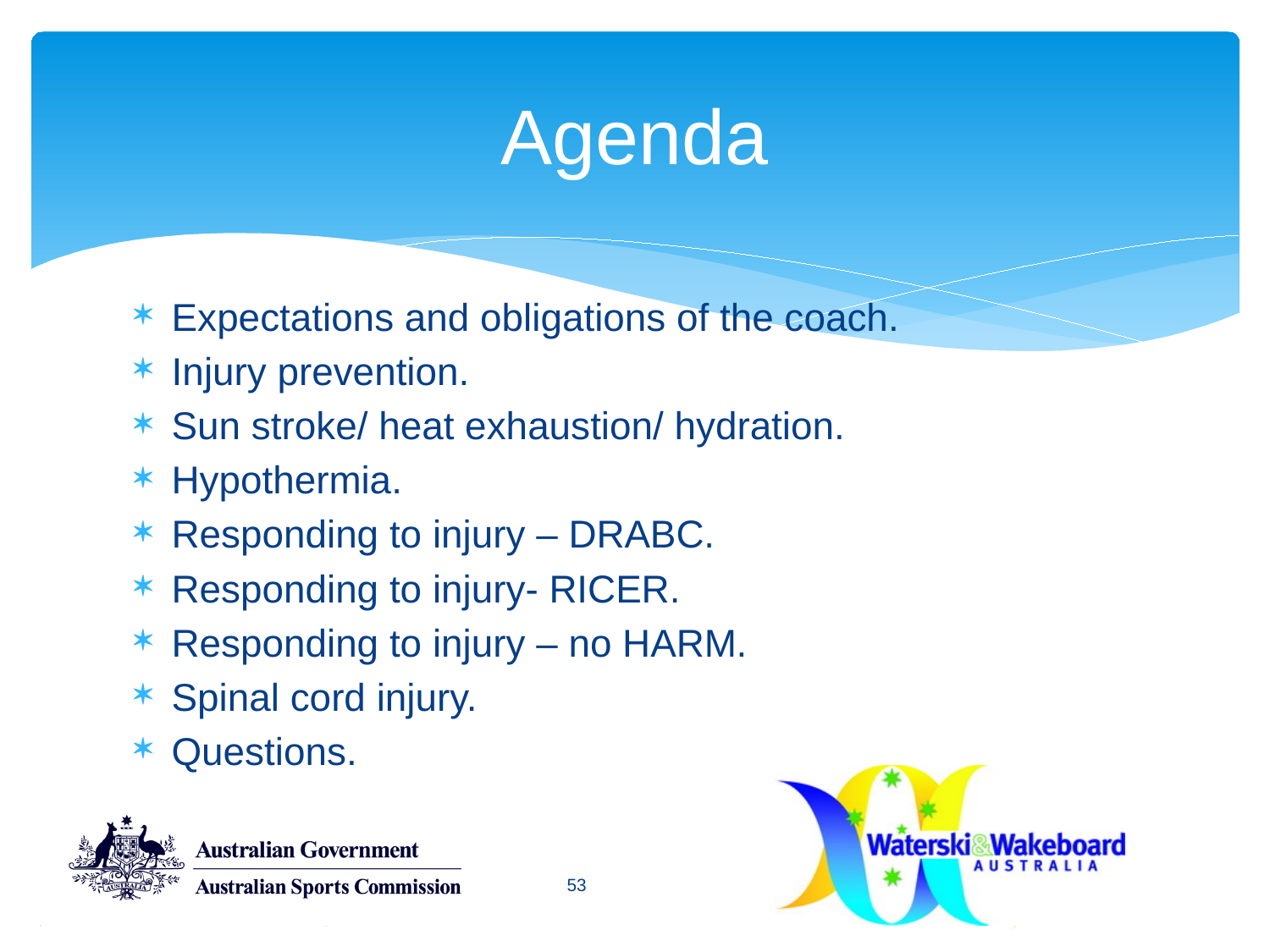

53
# Agenda
Expectations and obligations of the coach.
Injury prevention.
Sun stroke/ heat exhaustion/ hydration.
Hypothermia.
Responding to injury – DRABC.
Responding to injury- RICER.
Responding to injury – no HARM.
Spinal cord injury.
Questions.